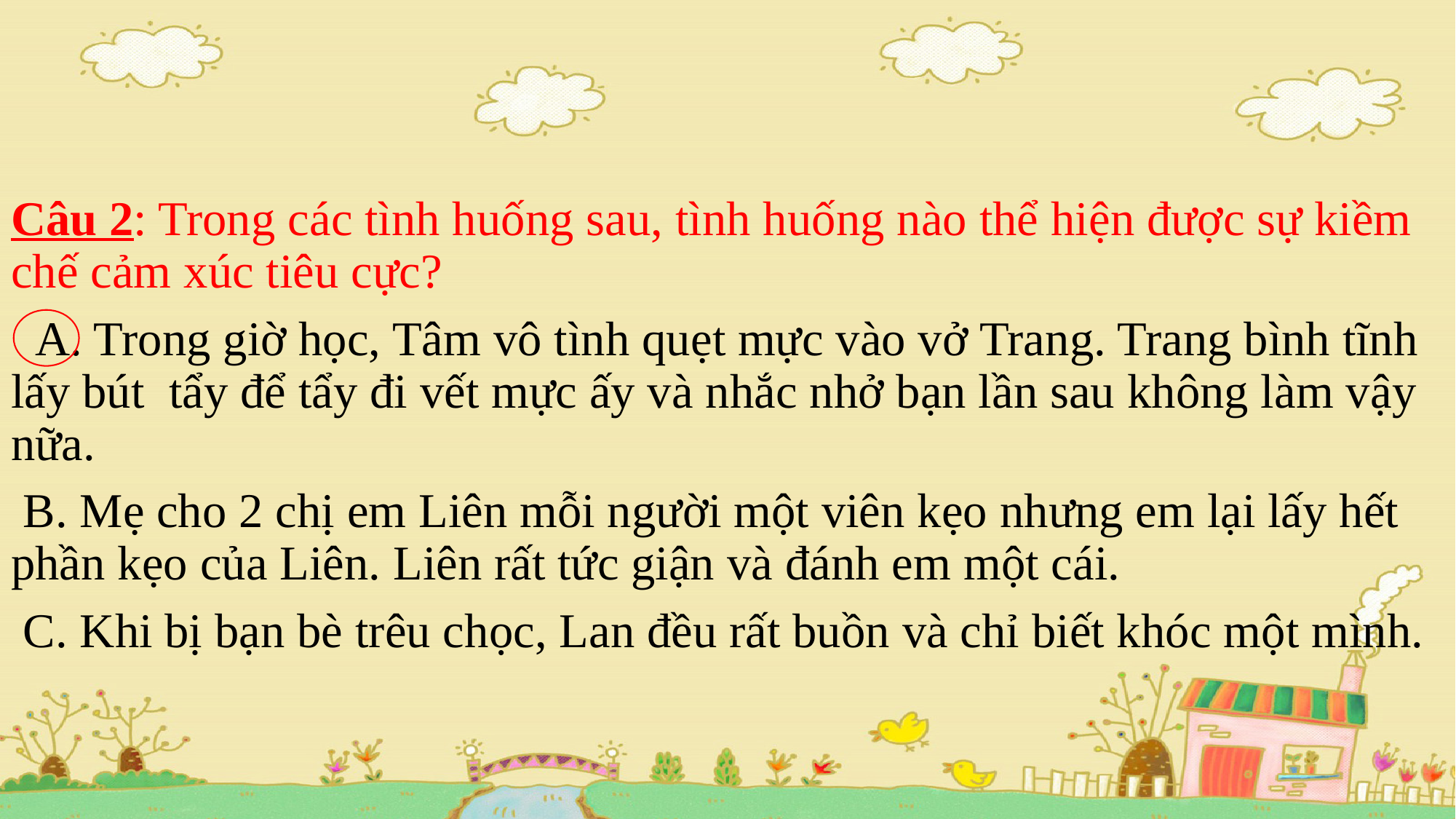

Câu 2: Trong các tình huống sau, tình huống nào thể hiện được sự kiềm chế cảm xúc tiêu cực?
  A. Trong giờ học, Tâm vô tình quẹt mực vào vở Trang. Trang bình tĩnh lấy bút  tẩy để tẩy đi vết mực ấy và nhắc nhở bạn lần sau không làm vậy nữa.
 B. Mẹ cho 2 chị em Liên mỗi người một viên kẹo nhưng em lại lấy hết phần kẹo của Liên. Liên rất tức giận và đánh em một cái.
 C. Khi bị bạn bè trêu chọc, Lan đều rất buồn và chỉ biết khóc một mình.

#